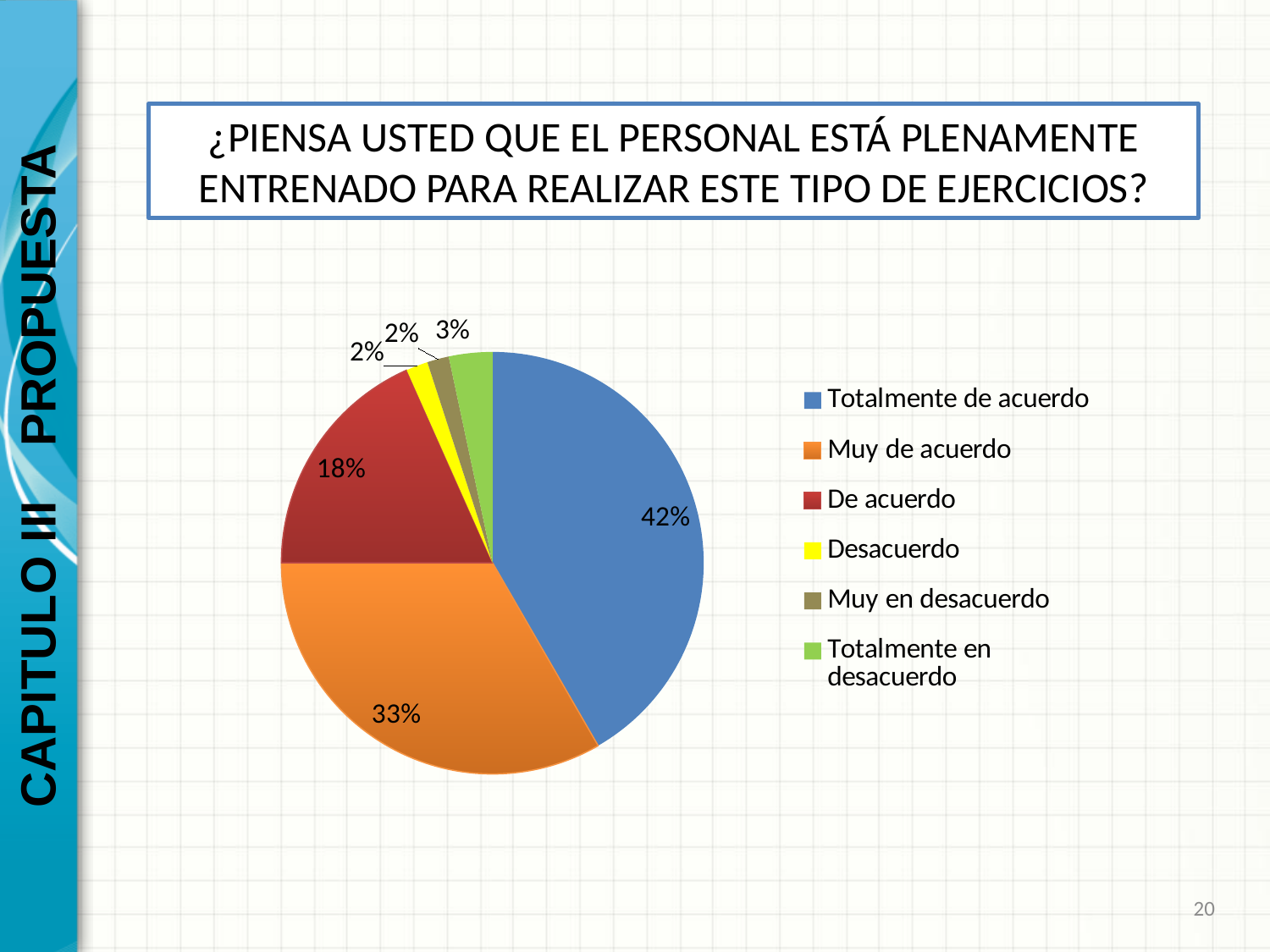

CAPITULO III    PROPUESTA
¿PIENSA USTED QUE EL PERSONAL ESTÁ PLENAMENTE ENTRENADO PARA REALIZAR ESTE TIPO DE EJERCICIOS?

### Chart

| Category |  |
|---|---|
| Totalmente de acuerdo | 41.66666666666634 |
| Muy de acuerdo | 33.333333333333336 |
| De acuerdo | 18.333333333333176 |
| Desacuerdo | 1.6666666666666667 |
| Muy en desacuerdo | 1.6666666666666667 |
| Totalmente en desacuerdo | 3.3333333333333335 |
20